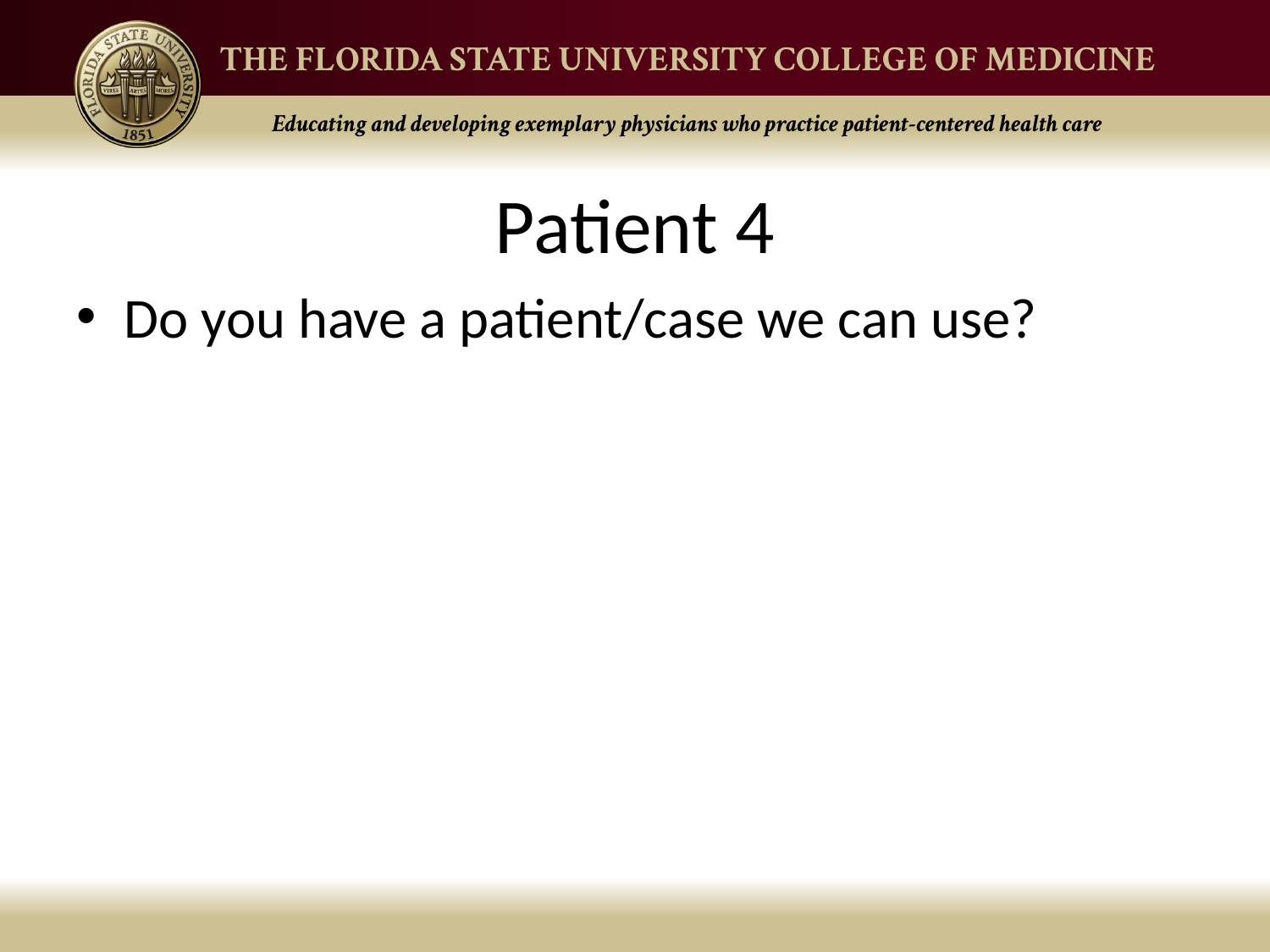

# Patient 4
Do you have a patient/case we can use?